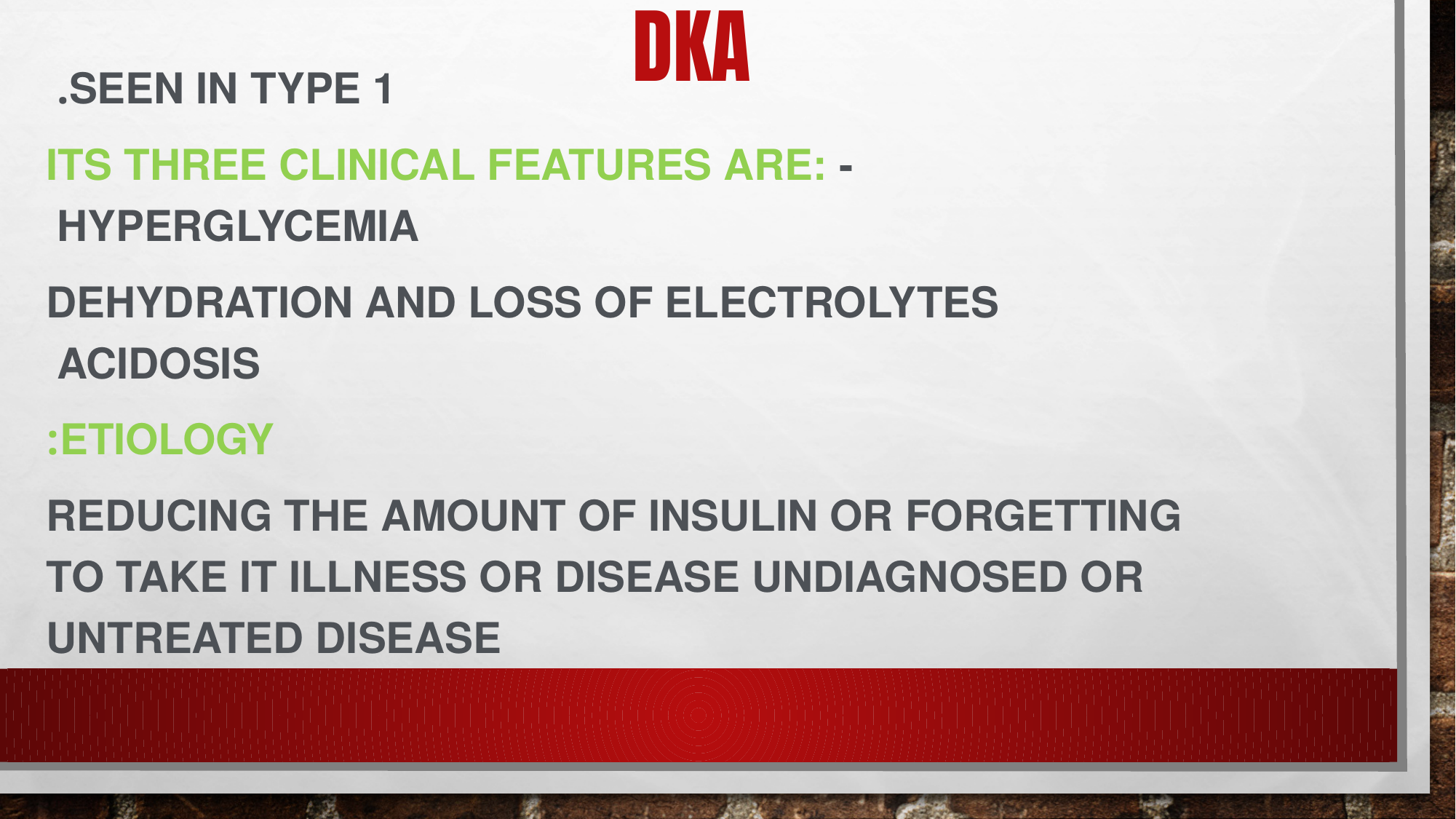

# DKA
Seen in type 1.
Its three clinical features are: - Hyperglycemia
Dehydration and loss of electrolytes acidosis
Etiology:
 Reducing the amount of insulin or forgetting to take it illness or disease Undiagnosed or untreated disease